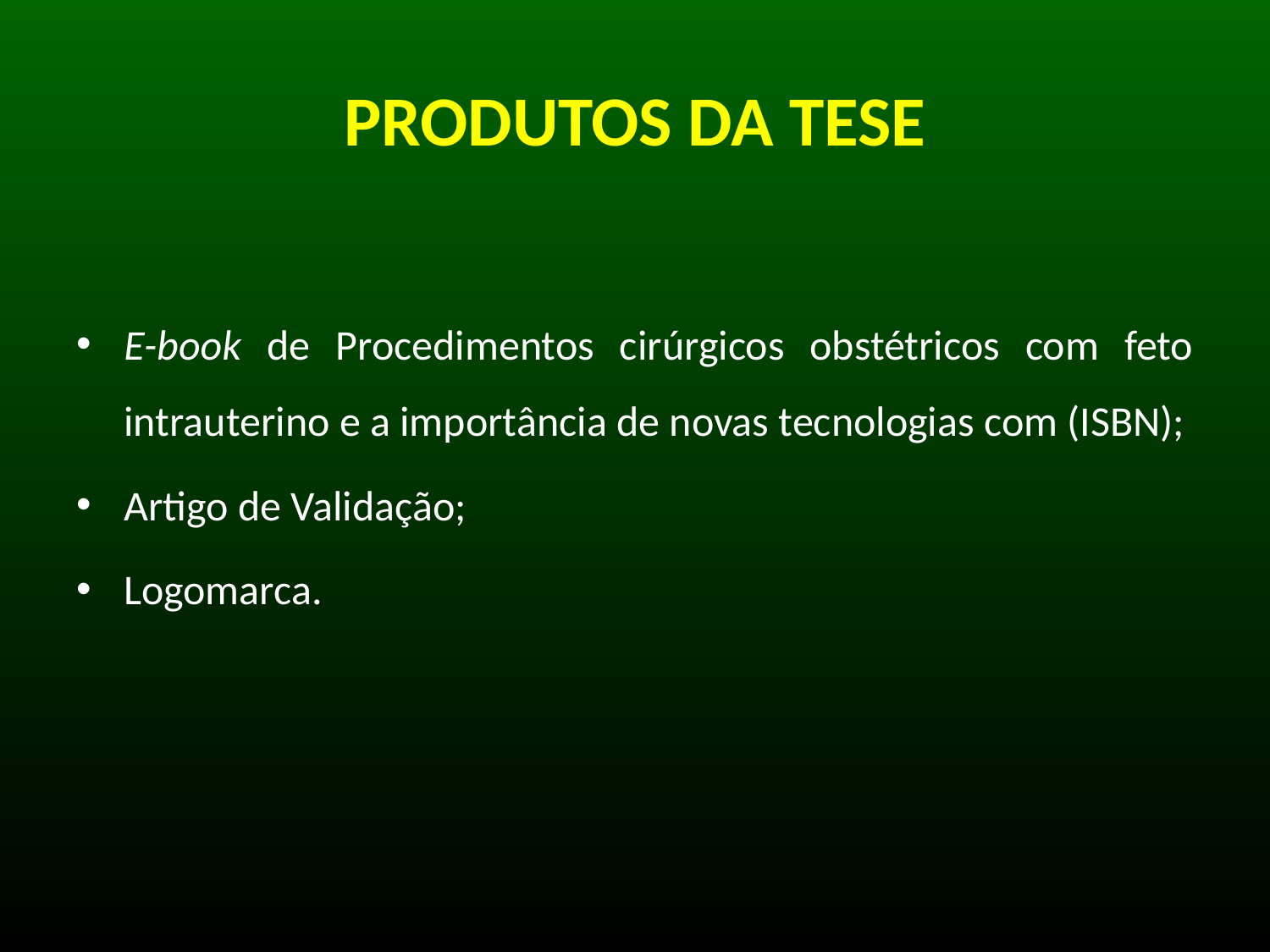

# PRODUTOS DA TESE
E-book de Procedimentos cirúrgicos obstétricos com feto intrauterino e a importância de novas tecnologias com (ISBN);
Artigo de Validação;
Logomarca.